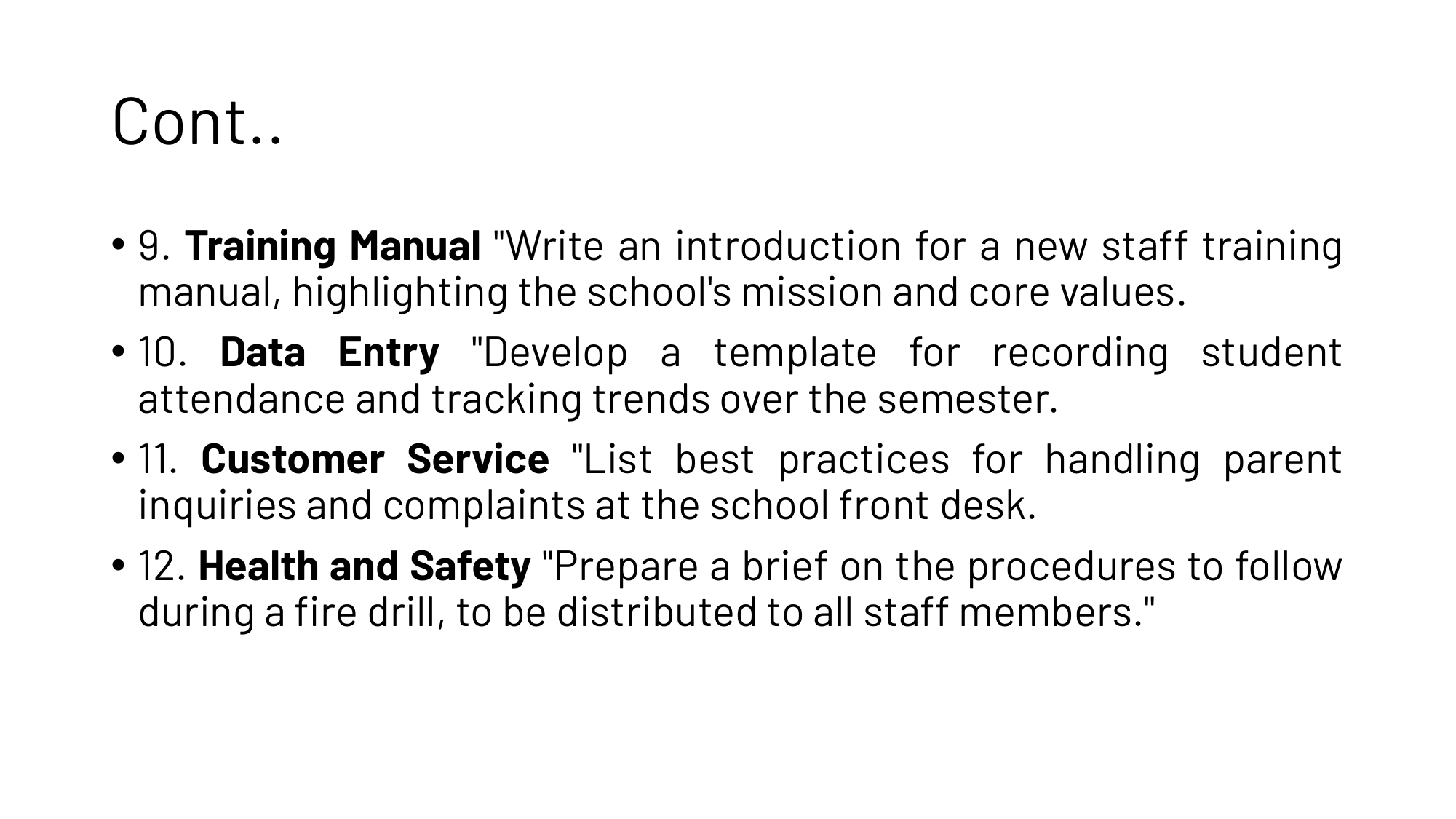

# Cont..
9. Training Manual "Write an introduction for a new staff training manual, highlighting the school's mission and core values.
10. Data Entry "Develop a template for recording student attendance and tracking trends over the semester.
11. Customer Service "List best practices for handling parent inquiries and complaints at the school front desk.
12. Health and Safety "Prepare a brief on the procedures to follow during a fire drill, to be distributed to all staff members."